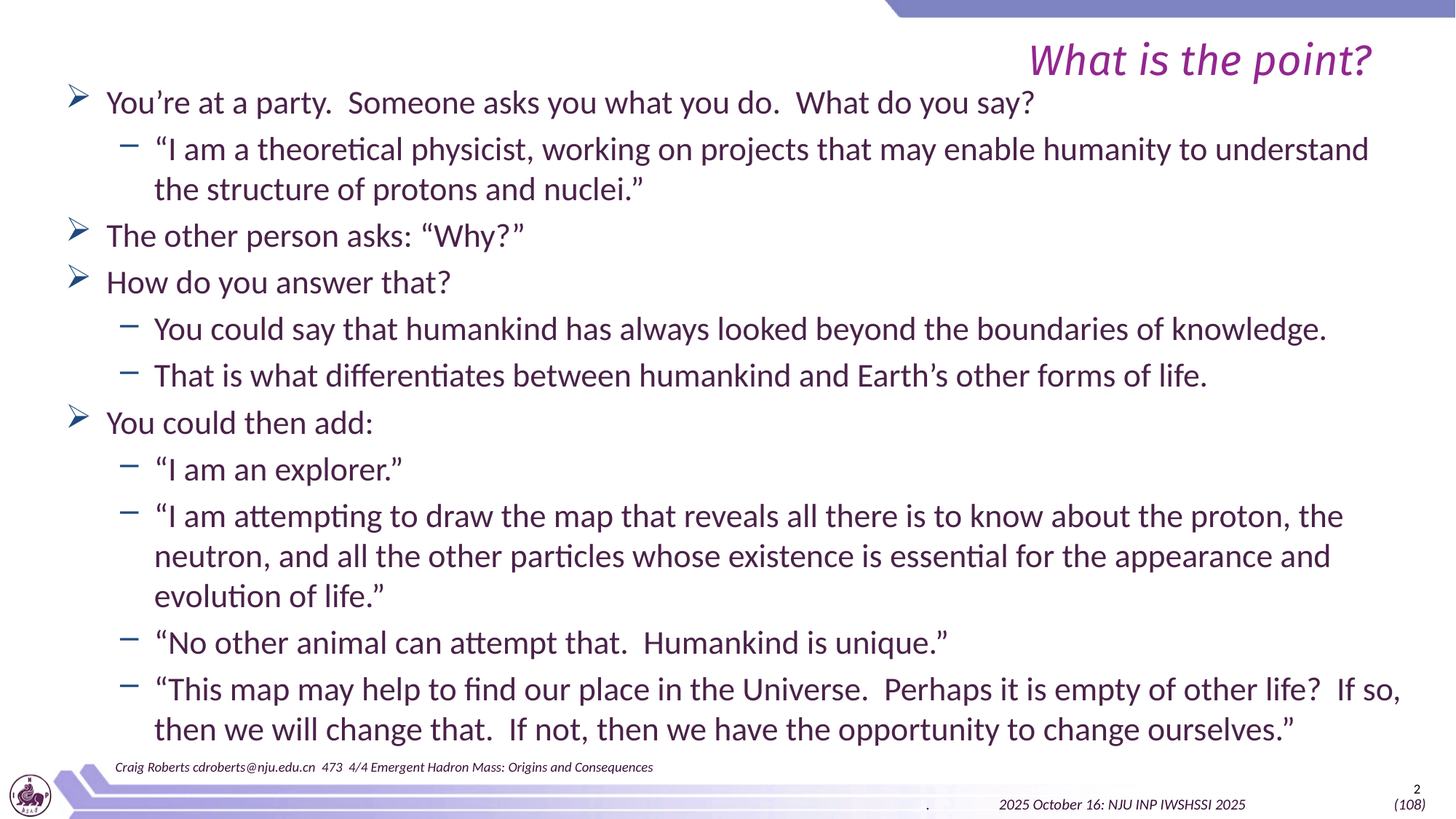

# What is the point?
You’re at a party.  Someone asks you what you do.  What do you say?
“I am a theoretical physicist, working on projects that may enable humanity to understand the structure of protons and nuclei.”
The other person asks: “Why?”
How do you answer that?
You could say that humankind has always looked beyond the boundaries of knowledge.
That is what differentiates between humankind and Earth’s other forms of life.
You could then add:
“I am an explorer.”
“I am attempting to draw the map that reveals all there is to know about the proton, the neutron, and all the other particles whose existence is essential for the appearance and evolution of life.”
“No other animal can attempt that.  Humankind is unique.”
“This map may help to find our place in the Universe.  Perhaps it is empty of other life?  If so, then we will change that.  If not, then we have the opportunity to change ourselves.”

Craig Roberts cdroberts@nju.edu.cn  473  4/4 Emergent Hadron Mass: Origins and Consequences
2
.                    2025 October 16: NJU INP IWSHSSI 2025                                           (108)